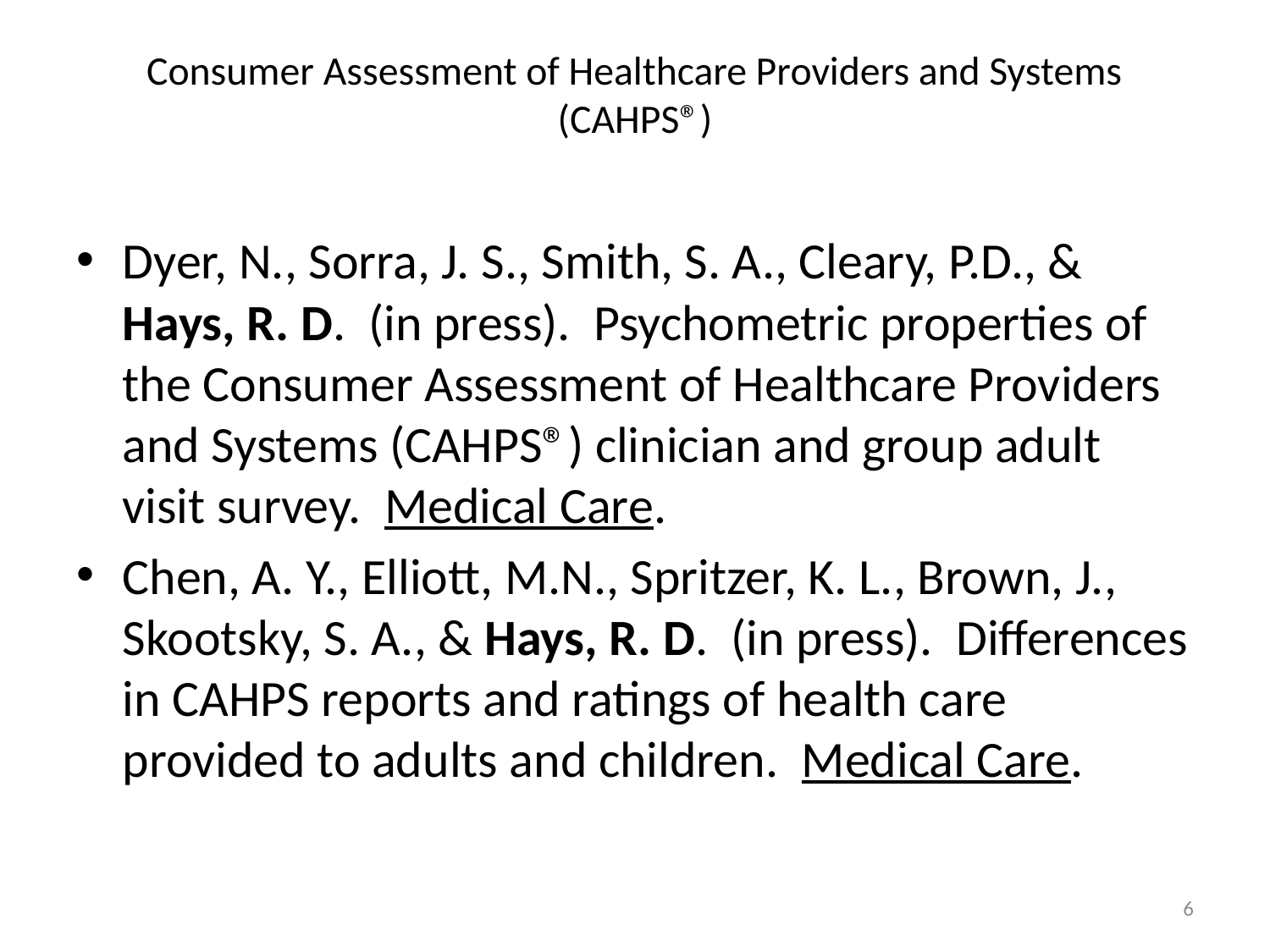

# Consumer Assessment of Healthcare Providers and Systems (CAHPS®)
Dyer, N., Sorra, J. S., Smith, S. A., Cleary, P.D., & Hays, R. D.  (in press).  Psychometric properties of the Consumer Assessment of Healthcare Providers and Systems (CAHPS®) clinician and group adult visit survey.  Medical Care.
Chen, A. Y., Elliott, M.N., Spritzer, K. L., Brown, J., Skootsky, S. A., & Hays, R. D.  (in press).  Differences in CAHPS reports and ratings of health care provided to adults and children.  Medical Care.

6